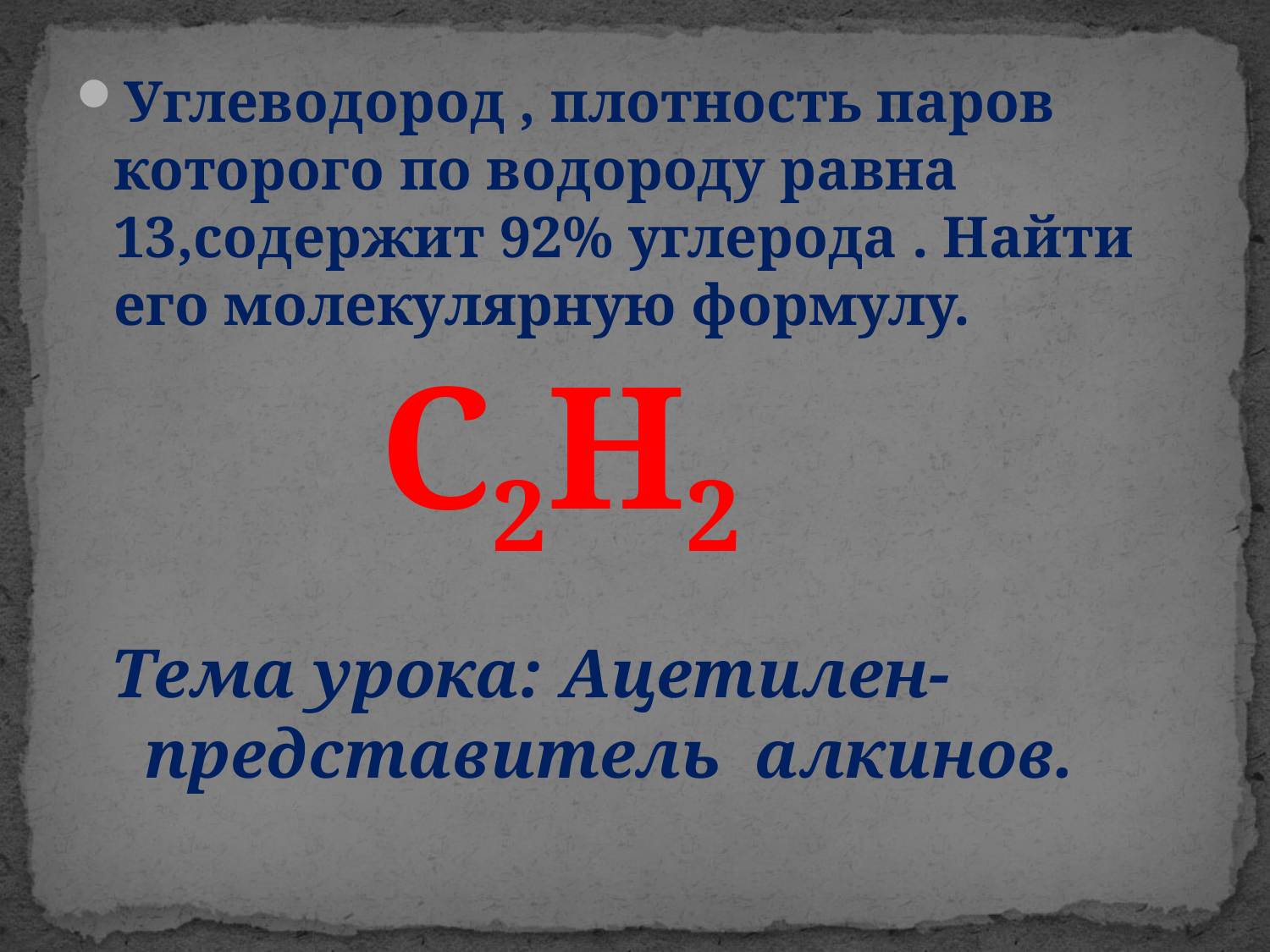

Углеводород , плотность паров которого по водороду равна 13,содержит 92% углерода . Найти его молекулярную формулу.

# С2Н2
Тема урока: Ацетилен-представитель  алкинов.